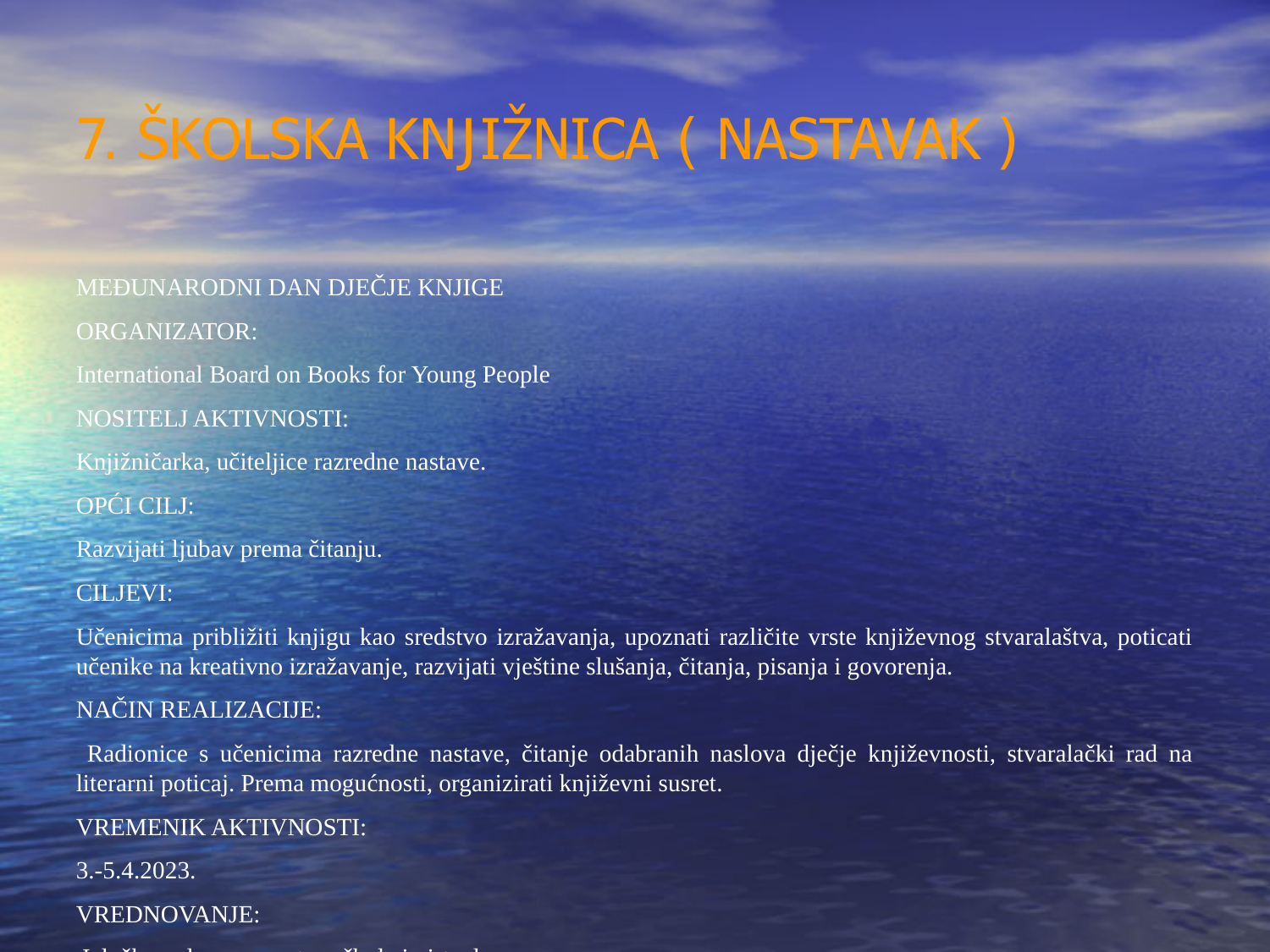

7. ŠKOLSKA KNJIŽNICA ( NASTAVAK )
MEĐUNARODNI DAN DJEČJE KNJIGE
ORGANIZATOR:
International Board on Books for Young People
NOSITELJ AKTIVNOSTI:
Knjižničarka, učiteljice razredne nastave.
OPĆI CILJ:
Razvijati ljubav prema čitanju.
CILJEVI:
Učenicima približiti knjigu kao sredstvo izražavanja, upoznati različite vrste književnog stvaralaštva, poticati učenike na kreativno izražavanje, razvijati vještine slušanja, čitanja, pisanja i govorenja.
NAČIN REALIZACIJE:
 Radionice s učenicima razredne nastave, čitanje odabranih naslova dječje književnosti, stvaralački rad na literarni poticaj. Prema mogućnosti, organizirati književni susret.
VREMENIK AKTIVNOSTI:
3.-5.4.2023.
VREDNOVANJE:
 Izložba radova u prostoru škole i virtualno.